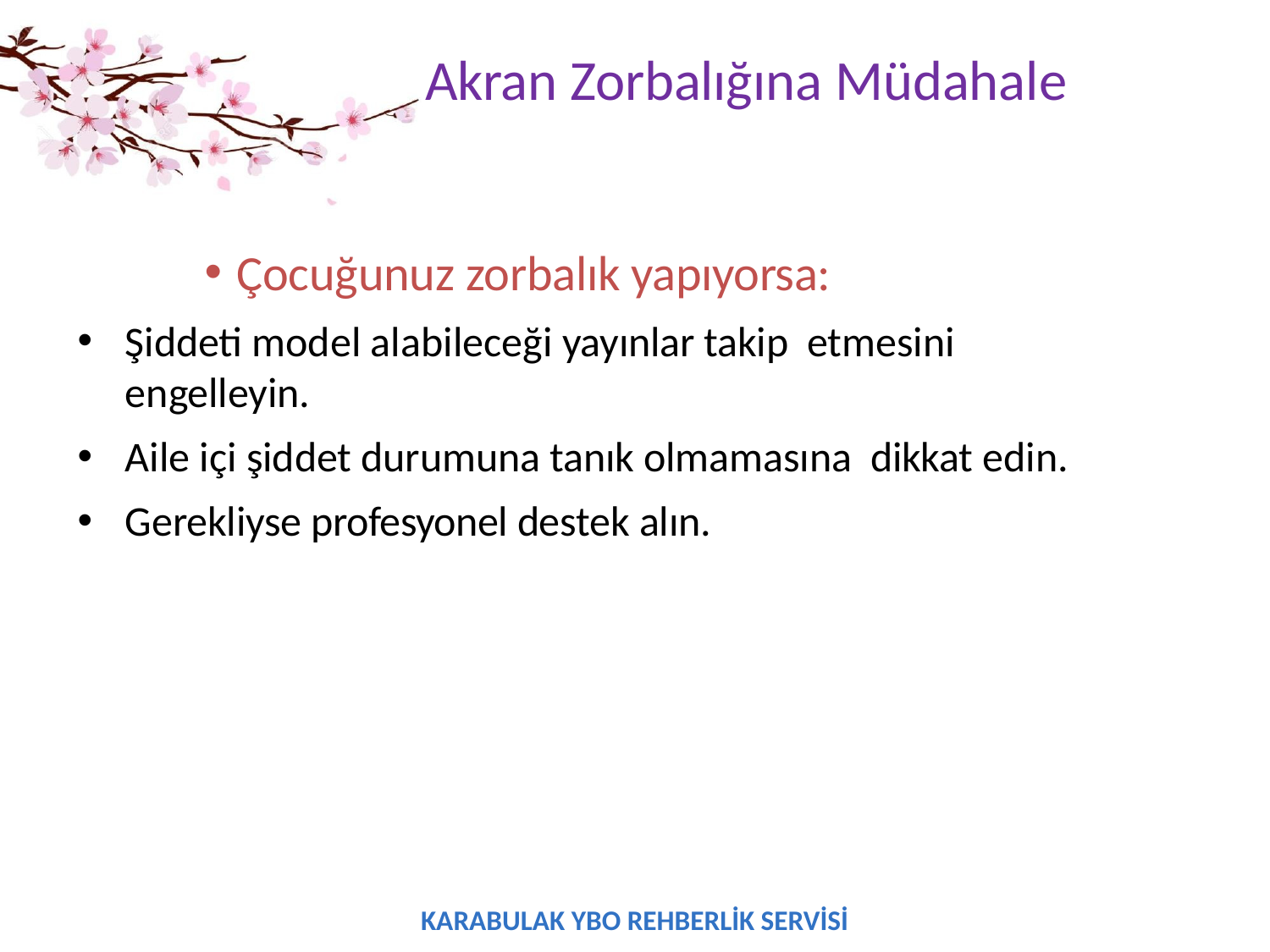

# Akran Zorbalığına Müdahale
Çocuğunuz zorbalık yapıyorsa:
Şiddeti model alabileceği yayınlar takip  etmesini engelleyin.
Aile içi şiddet durumuna tanık olmamasına  dikkat edin.
Gerekliyse profesyonel destek alın.
KARABULAK YBO REHBERLİK SERVİSİ